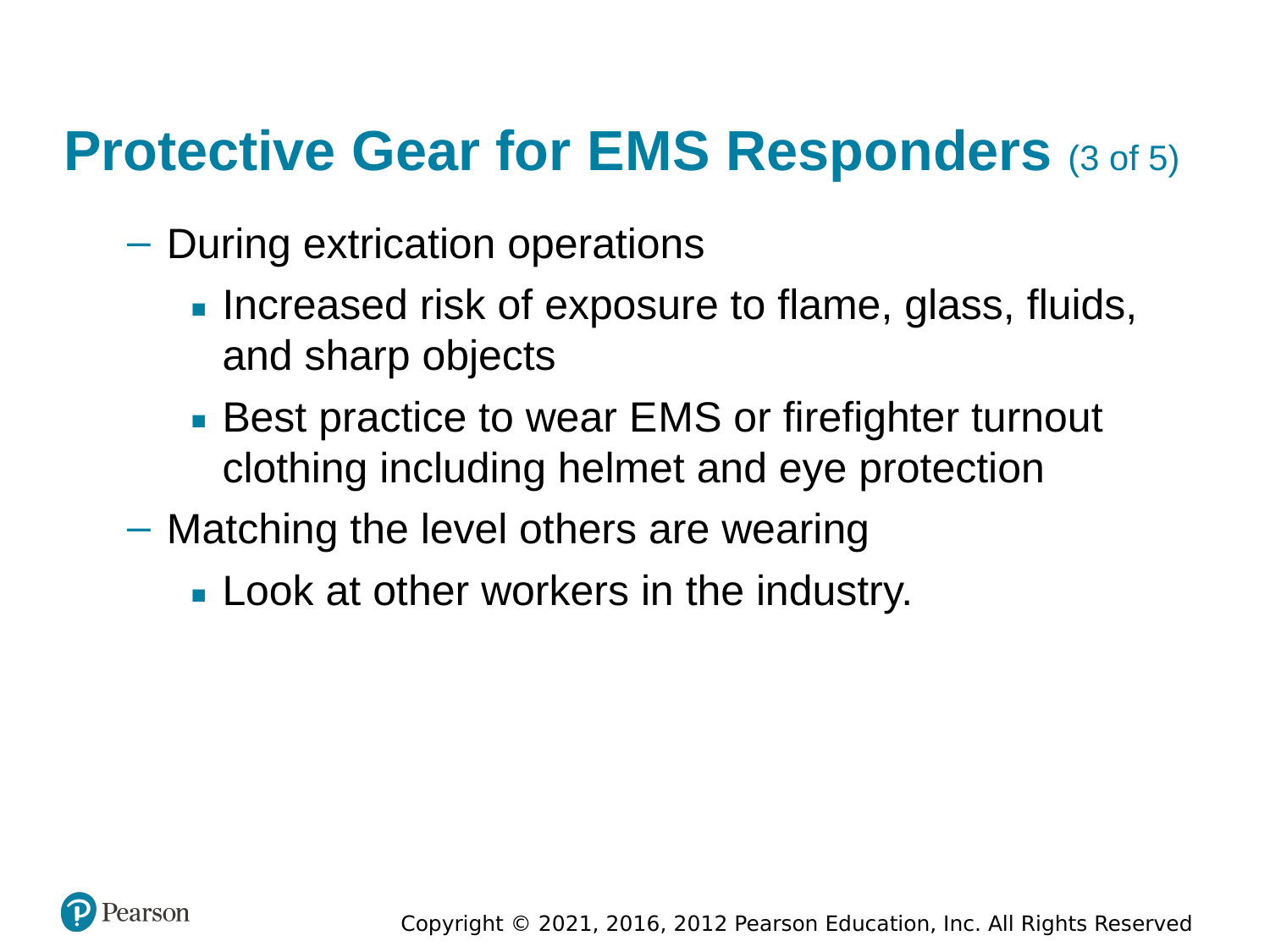

# Protective Gear for E M S Responders (3 of 5)
During extrication operations
Increased risk of exposure to flame, glass, fluids, and sharp objects
Best practice to wear E M S or firefighter turnout clothing including helmet and eye protection
Matching the level others are wearing
Look at other workers in the industry.